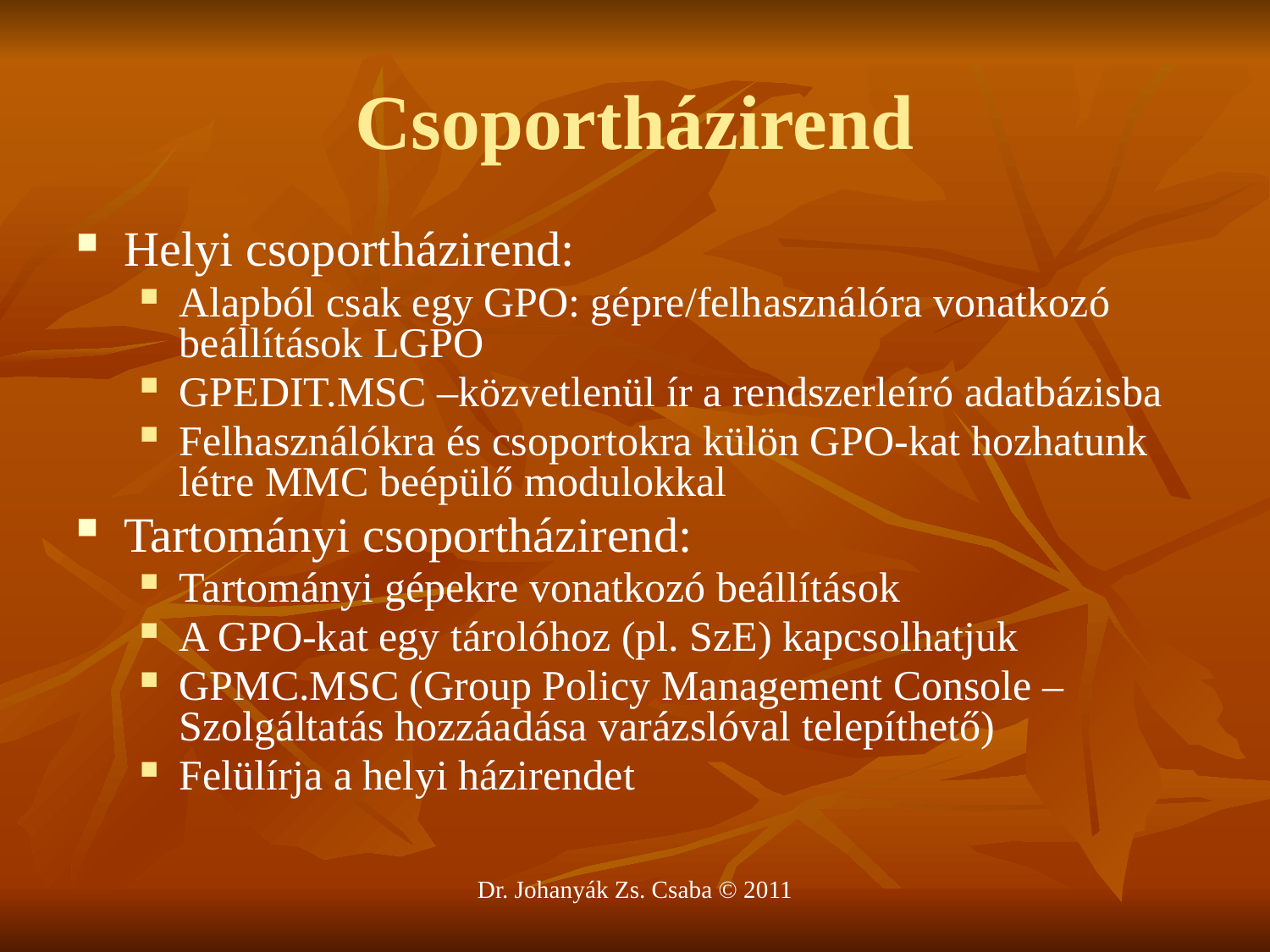

# Csoportházirend
Helyi csoportházirend:
Alapból csak egy GPO: gépre/felhasználóra vonatkozó beállítások LGPO
GPEDIT.MSC –közvetlenül ír a rendszerleíró adatbázisba
Felhasználókra és csoportokra külön GPO-kat hozhatunk létre MMC beépülő modulokkal
Tartományi csoportházirend:
Tartományi gépekre vonatkozó beállítások
A GPO-kat egy tárolóhoz (pl. SzE) kapcsolhatjuk
GPMC.MSC (Group Policy Management Console – Szolgáltatás hozzáadása varázslóval telepíthető)
Felülírja a helyi házirendet
Dr. Johanyák Zs. Csaba © 2011